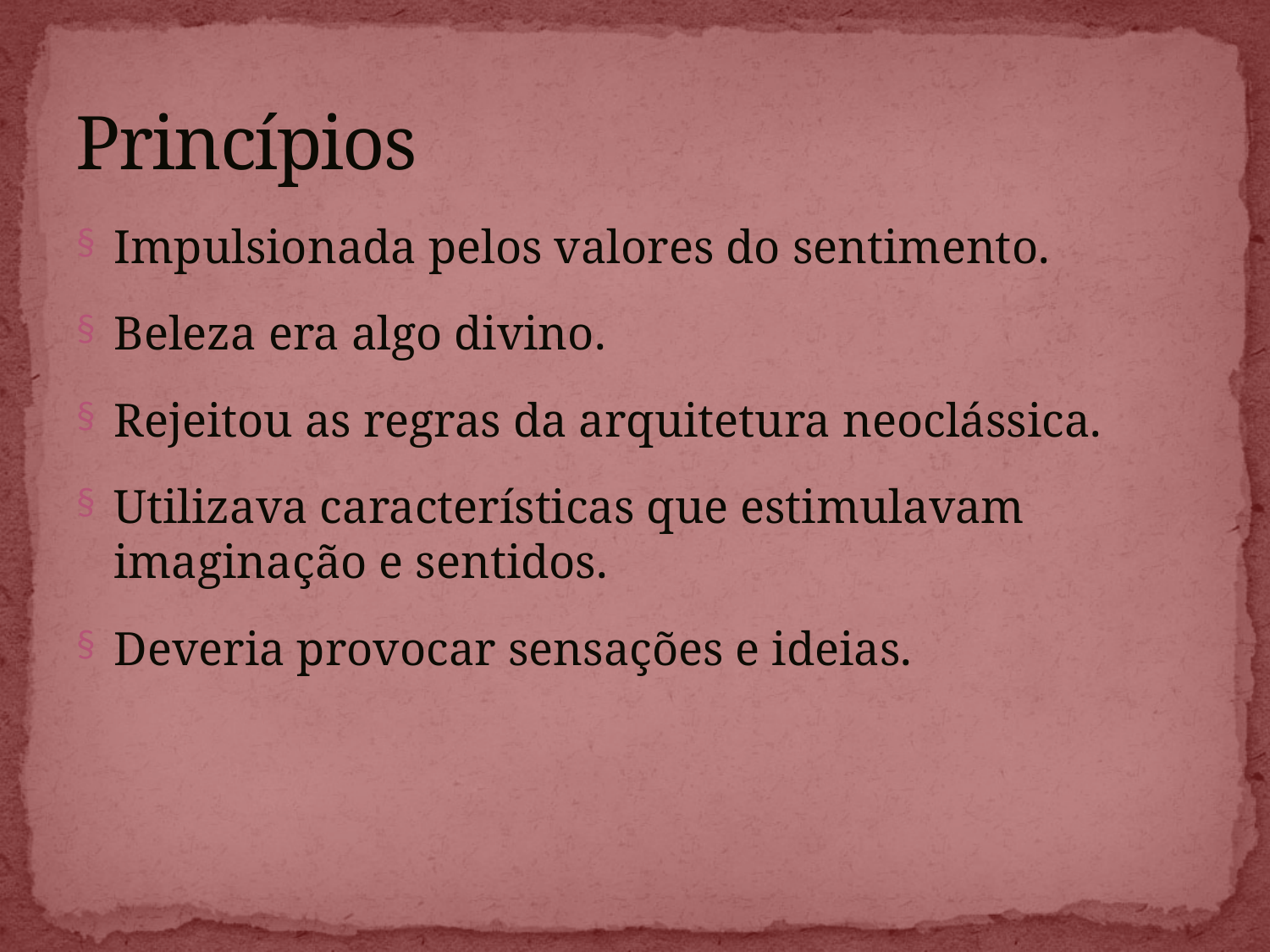

# Princípios
Impulsionada pelos valores do sentimento.
Beleza era algo divino.
Rejeitou as regras da arquitetura neoclássica.
Utilizava características que estimulavam imaginação e sentidos.
Deveria provocar sensações e ideias.